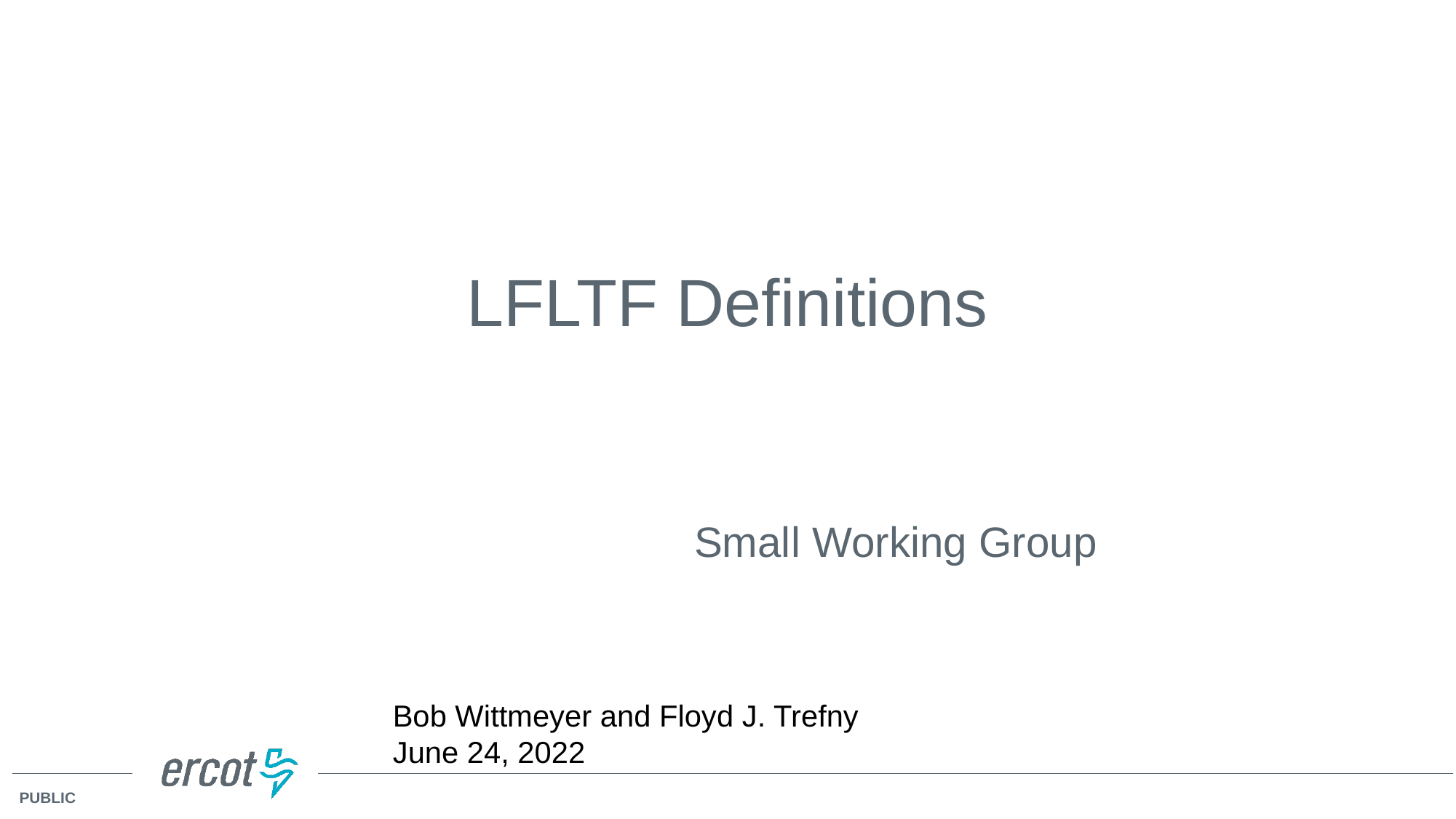

# LFLTF Definitions
Small Working Group
Bob Wittmeyer and Floyd J. Trefny
June 24, 2022